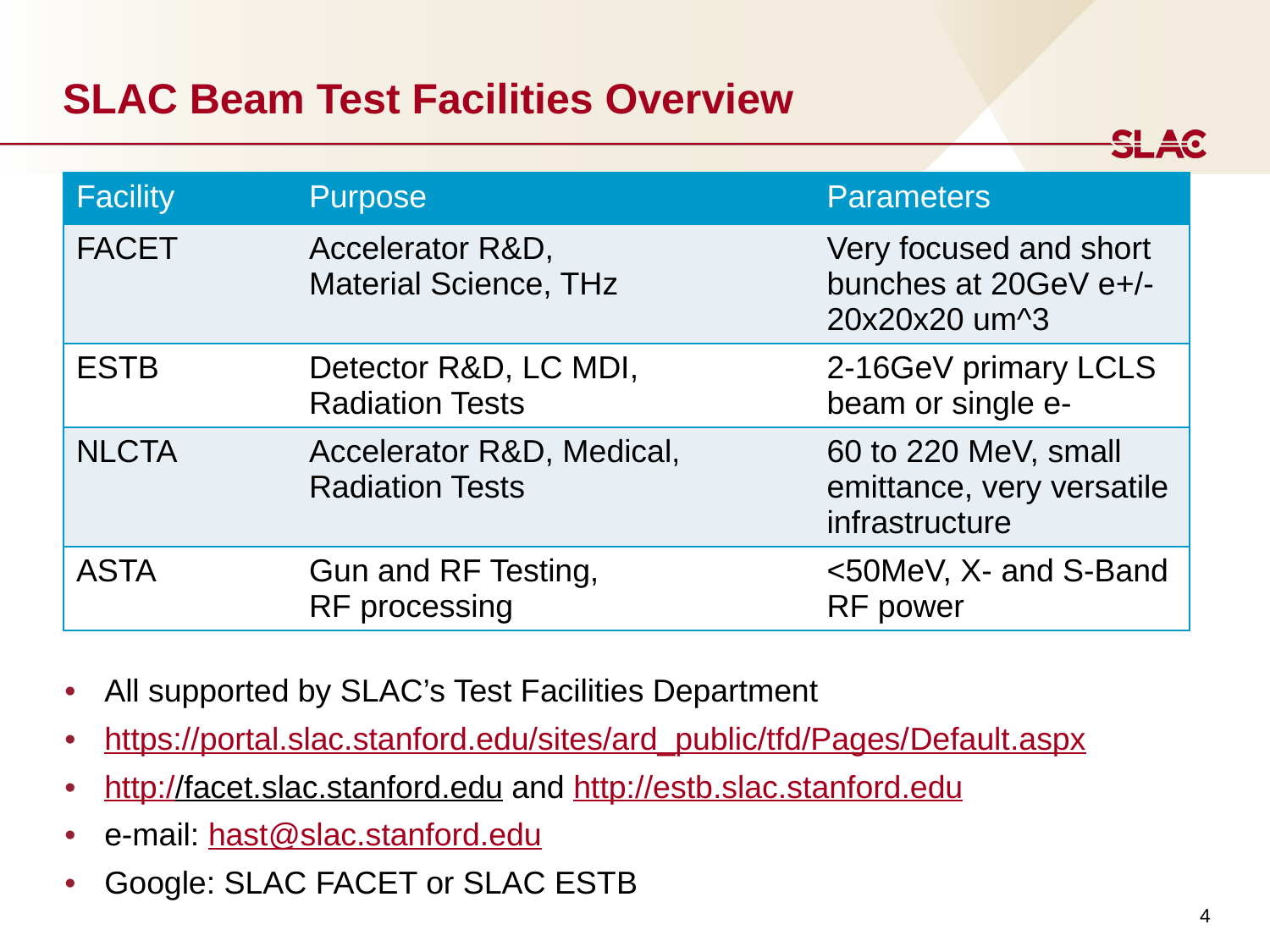

# SLAC Beam Test Facilities Overview
| Facility | Purpose | Parameters |
| --- | --- | --- |
| FACET | Accelerator R&D, Material Science, THz | Very focused and short bunches at 20GeV e+/- 20x20x20 um^3 |
| ESTB | Detector R&D, LC MDI, Radiation Tests | 2-16GeV primary LCLS beam or single e- |
| NLCTA | Accelerator R&D, Medical, Radiation Tests | 60 to 220 MeV, small emittance, very versatile infrastructure |
| ASTA | Gun and RF Testing, RF processing | <50MeV, X- and S-Band RF power |
All supported by SLAC’s Test Facilities Department
https://portal.slac.stanford.edu/sites/ard_public/tfd/Pages/Default.aspx
http://facet.slac.stanford.edu and http://estb.slac.stanford.edu
e-mail: hast@slac.stanford.edu
Google: SLAC FACET or SLAC ESTB

4